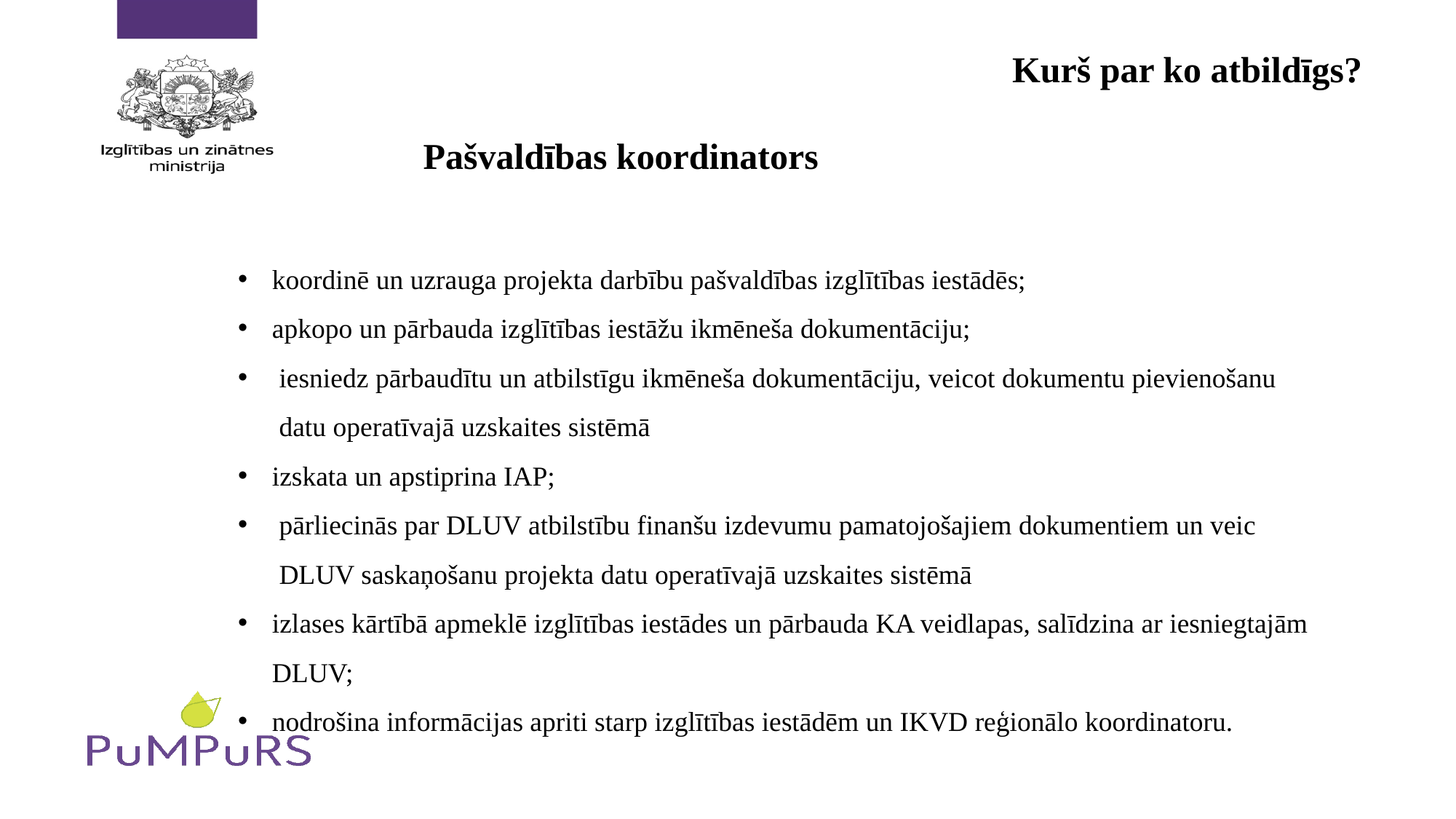

# Kurš par ko atbildīgs?
Pašvaldības koordinators
koordinē un uzrauga projekta darbību pašvaldības izglītības iestādēs;
apkopo un pārbauda izglītības iestāžu ikmēneša dokumentāciju;
iesniedz pārbaudītu un atbilstīgu ikmēneša dokumentāciju, veicot dokumentu pievienošanu datu operatīvajā uzskaites sistēmā
izskata un apstiprina IAP;
pārliecinās par DLUV atbilstību finanšu izdevumu pamatojošajiem dokumentiem un veic DLUV saskaņošanu projekta datu operatīvajā uzskaites sistēmā
izlases kārtībā apmeklē izglītības iestādes un pārbauda KA veidlapas, salīdzina ar iesniegtajām DLUV;
nodrošina informācijas apriti starp izglītības iestādēm un IKVD reģionālo koordinatoru.